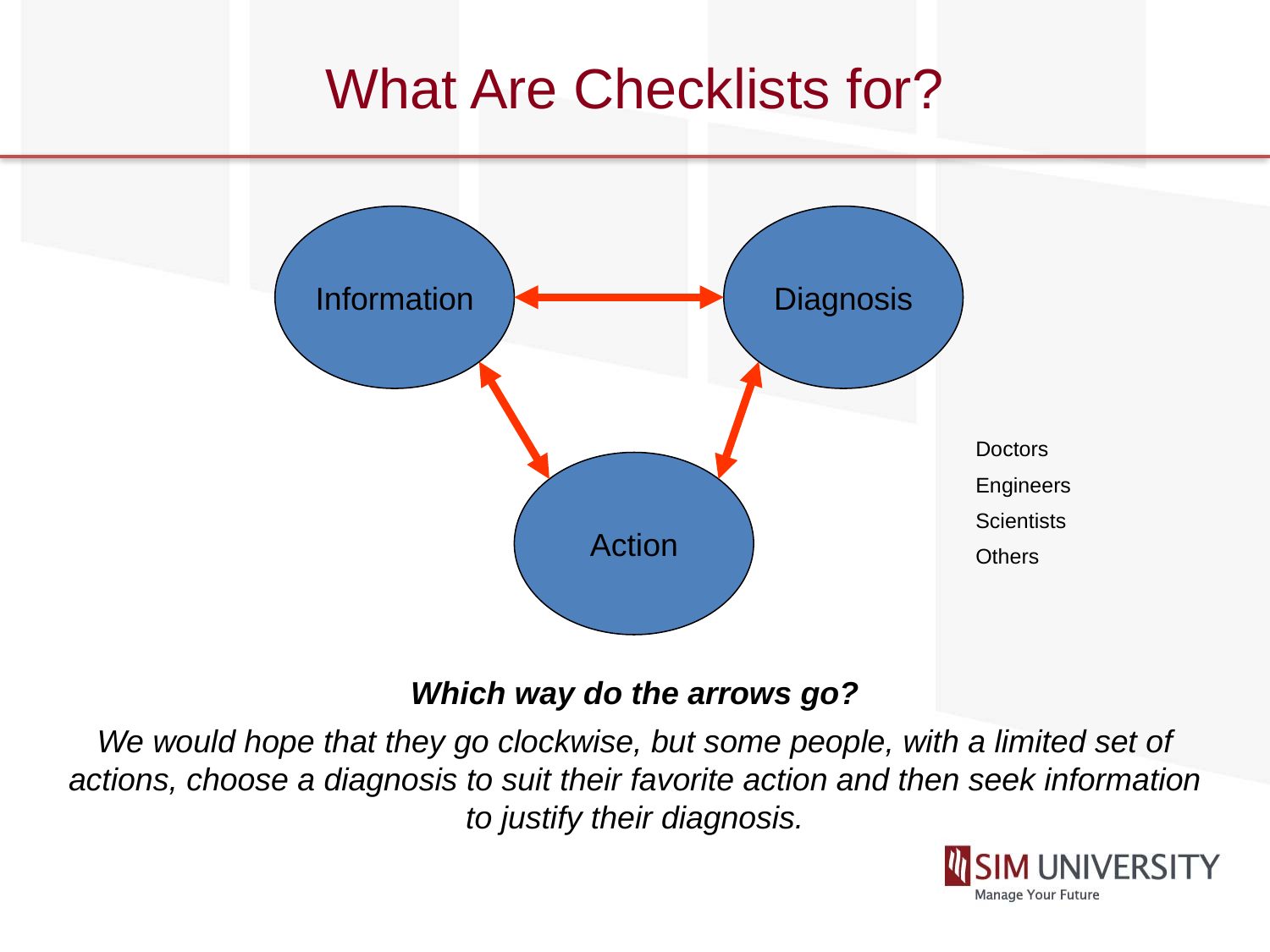

# What Are Checklists for?

Information
Diagnosis
Action
Doctors
Engineers
Scientists
Others
Which way do the arrows go?
We would hope that they go clockwise, but some people, with a limited set of actions, choose a diagnosis to suit their favorite action and then seek information to justify their diagnosis.